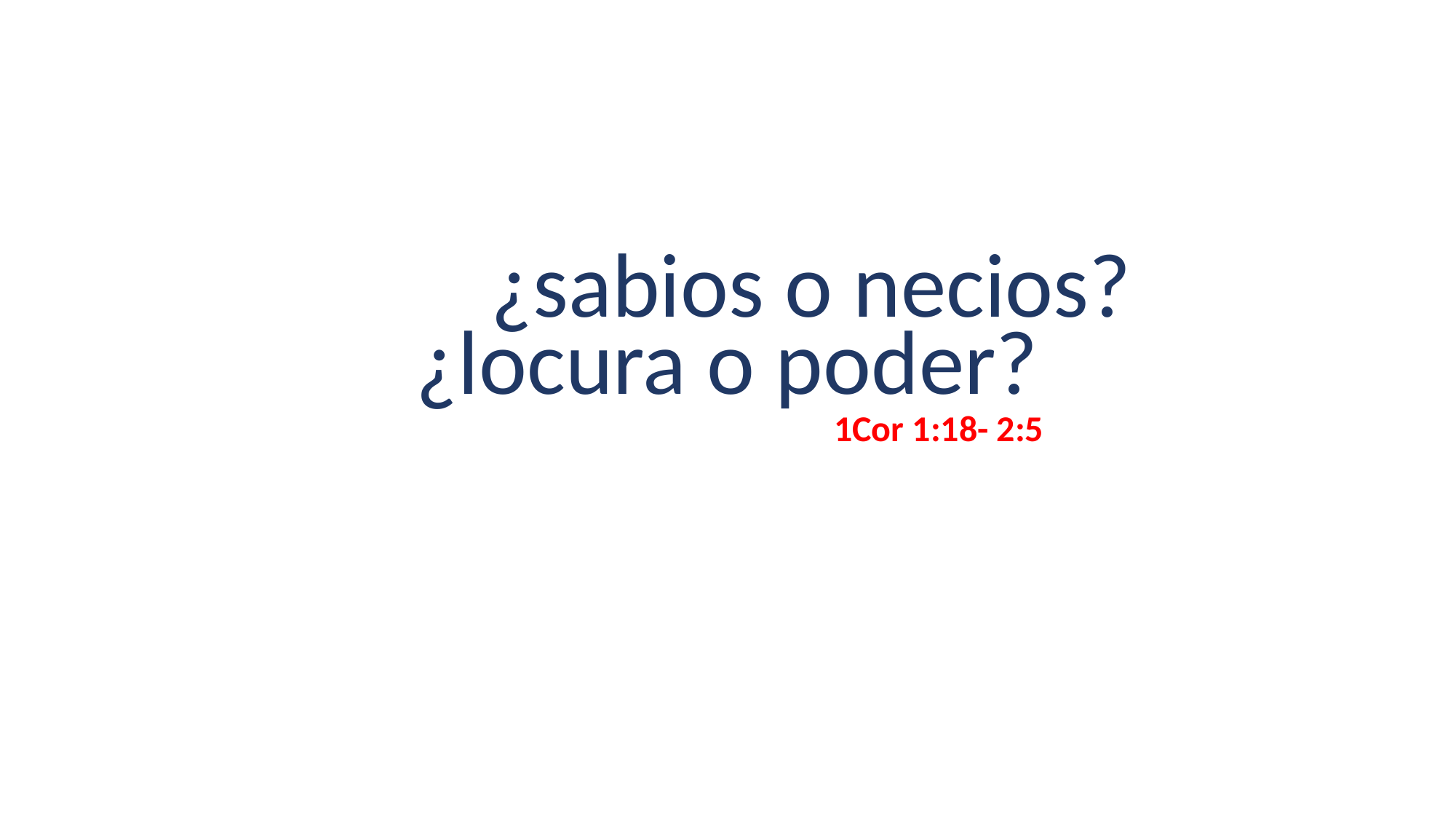

¿sabios o necios?
# ¿locura o poder?
1Cor 1:18- 2:5